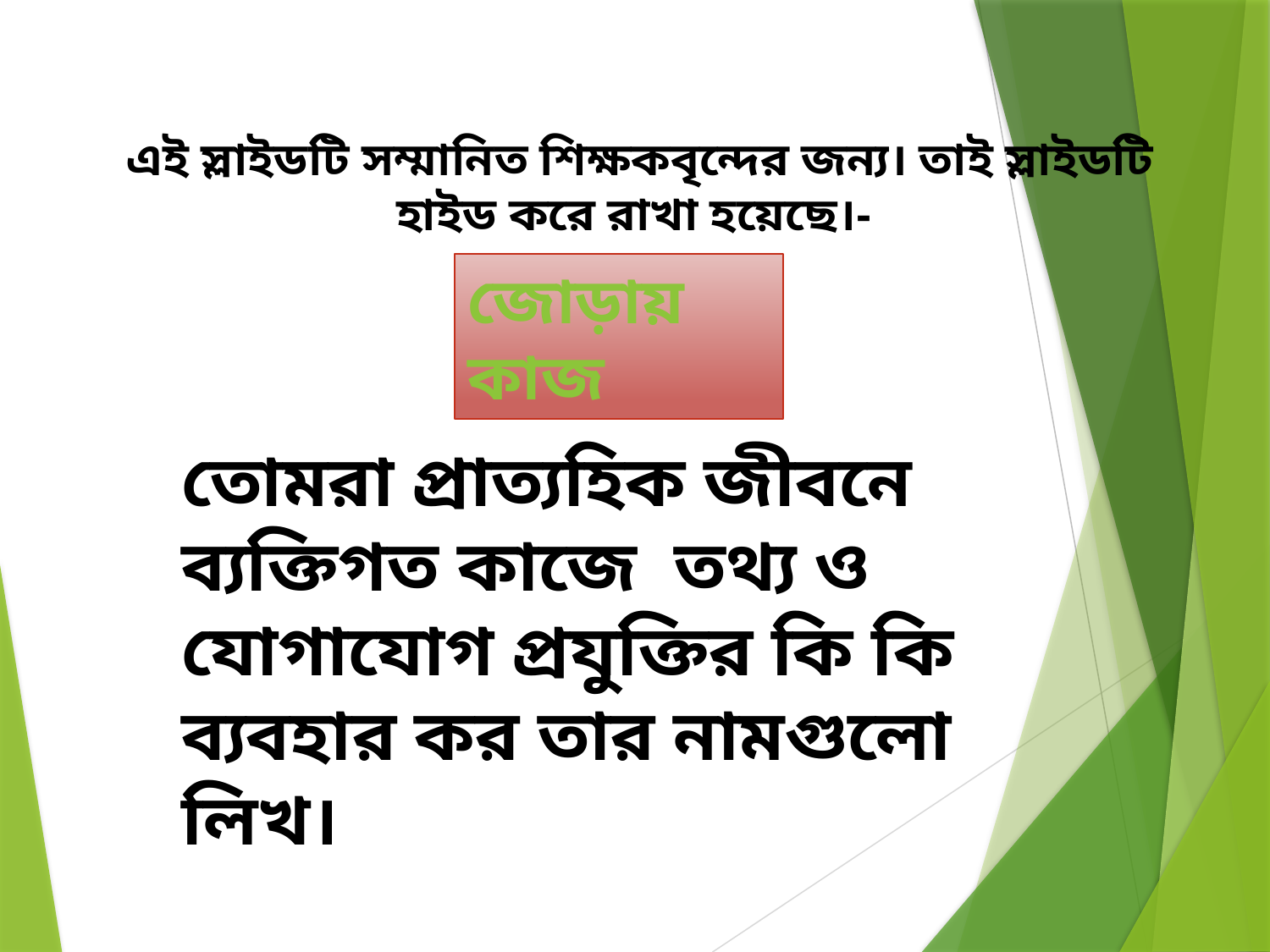

এই স্লাইডটি সম্মানিত শিক্ষকবৃন্দের জন্য। তাই স্লাইডটি হাইড করে রাখা হয়েছে।-
জোড়ায় কাজ
তোমরা প্রাত্যহিক জীবনে ব্যক্তিগত কাজে  তথ্য ও যোগাযোগ প্রযুক্তির কি কি ব্যবহার কর তার নামগুলো লিখ।